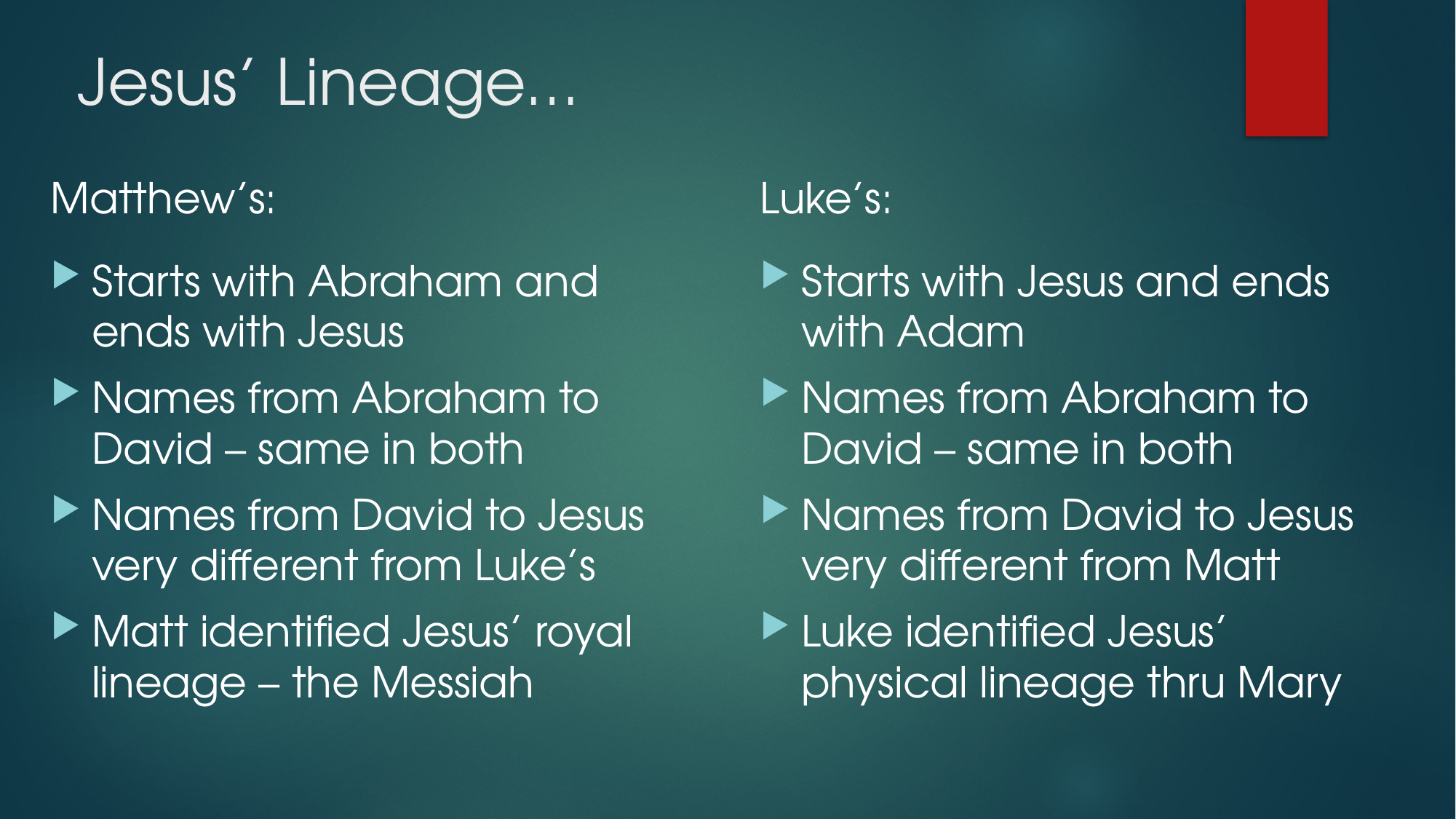

# Jesus’ Lineage…
Matthew’s:
Luke’s:
Starts with Abraham and ends with Jesus
Names from Abraham to David – same in both
Names from David to Jesus very different from Luke’s
Matt identified Jesus’ royal lineage – the Messiah
Starts with Jesus and ends with Adam
Names from Abraham to David – same in both
Names from David to Jesus very different from Matt
Luke identified Jesus’ physical lineage thru Mary